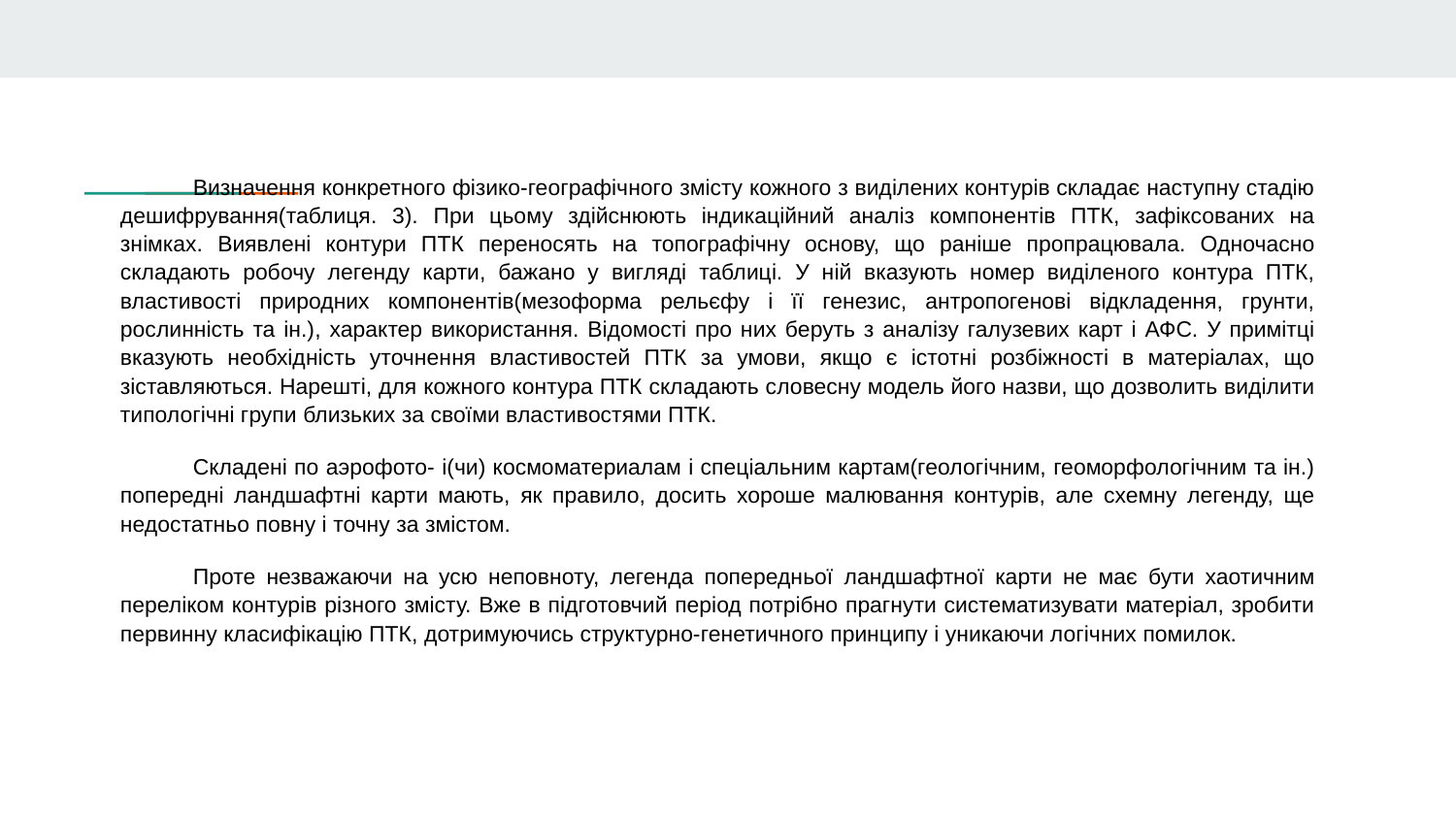

Визначення конкретного фізико-географічного змісту кожного з виділених контурів складає наступну стадію дешифрування(таблиця. 3). При цьому здійснюють індикаційний аналіз компонентів ПТК, зафіксованих на знімках. Виявлені контури ПТК переносять на топографічну основу, що раніше пропрацювала. Одночасно складають робочу легенду карти, бажано у вигляді таблиці. У ній вказують номер виділеного контура ПТК, властивості природних компонентів(мезоформа рельєфу і її генезис, антропогенові відкладення, грунти, рослинність та ін.), характер використання. Відомості про них беруть з аналізу галузевих карт і АФС. У примітці вказують необхідність уточнення властивостей ПТК за умови, якщо є істотні розбіжності в матеріалах, що зіставляються. Нарешті, для кожного контура ПТК складають словесну модель його назви, що дозволить виділити типологічні групи близьких за своїми властивостями ПТК.
Складені по аэрофото- і(чи) космоматериалам і спеціальним картам(геологічним, геоморфологічним та ін.) попередні ландшафтні карти мають, як правило, досить хороше малювання контурів, але схемну легенду, ще недостатньо повну і точну за змістом.
Проте незважаючи на усю неповноту, легенда попередньої ландшафтної карти не має бути хаотичним переліком контурів різного змісту. Вже в підготовчий період потрібно прагнути систематизувати матеріал, зробити первинну класифікацію ПТК, дотримуючись структурно-генетичного принципу і уникаючи логічних помилок.